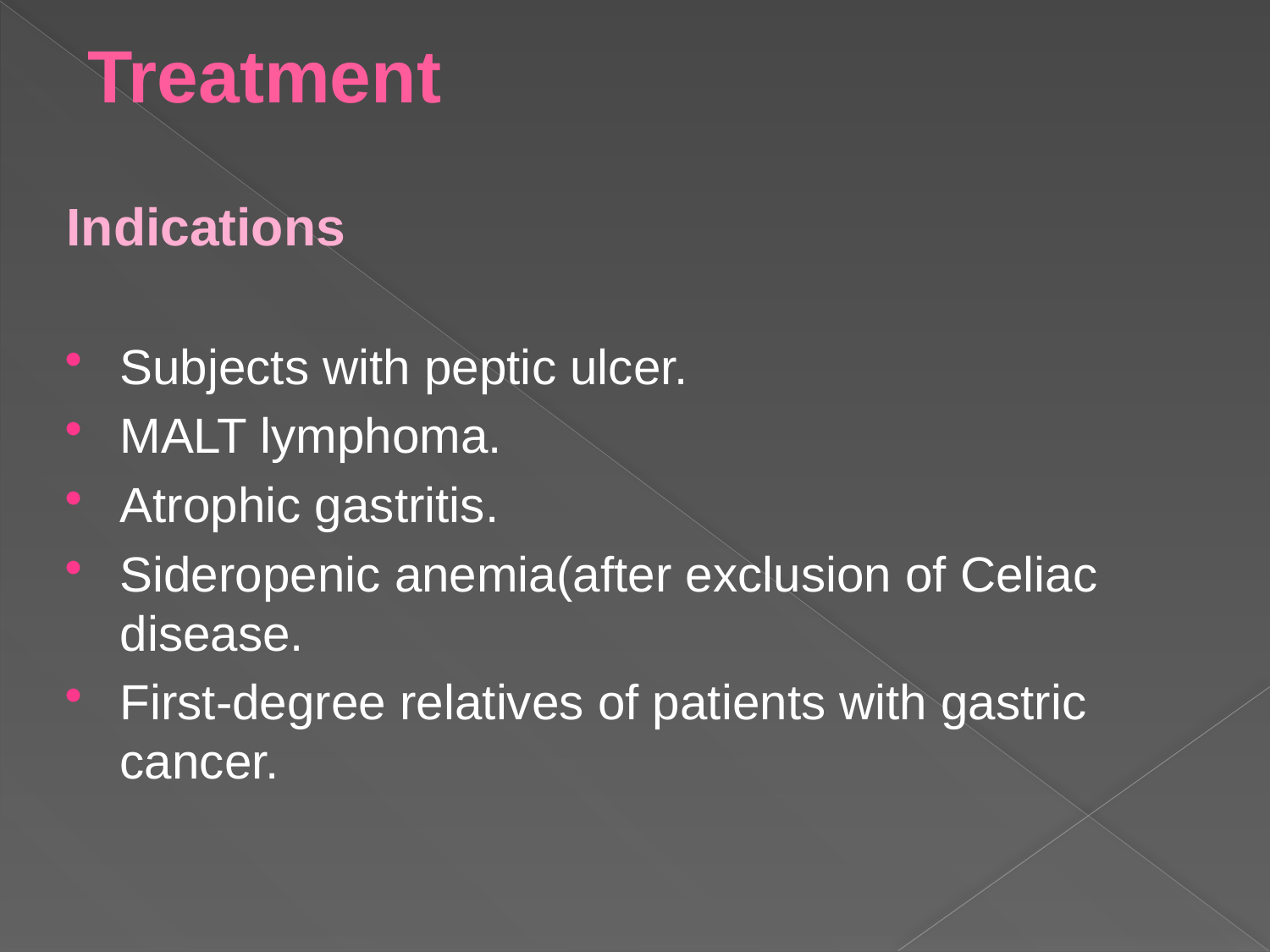

# Treatment
Indications

Subjects with peptic ulcer.
MALT lymphoma.
Atrophic gastritis.
Sideropenic anemia(after exclusion of Celiac disease.
First-degree relatives of patients with gastric cancer.